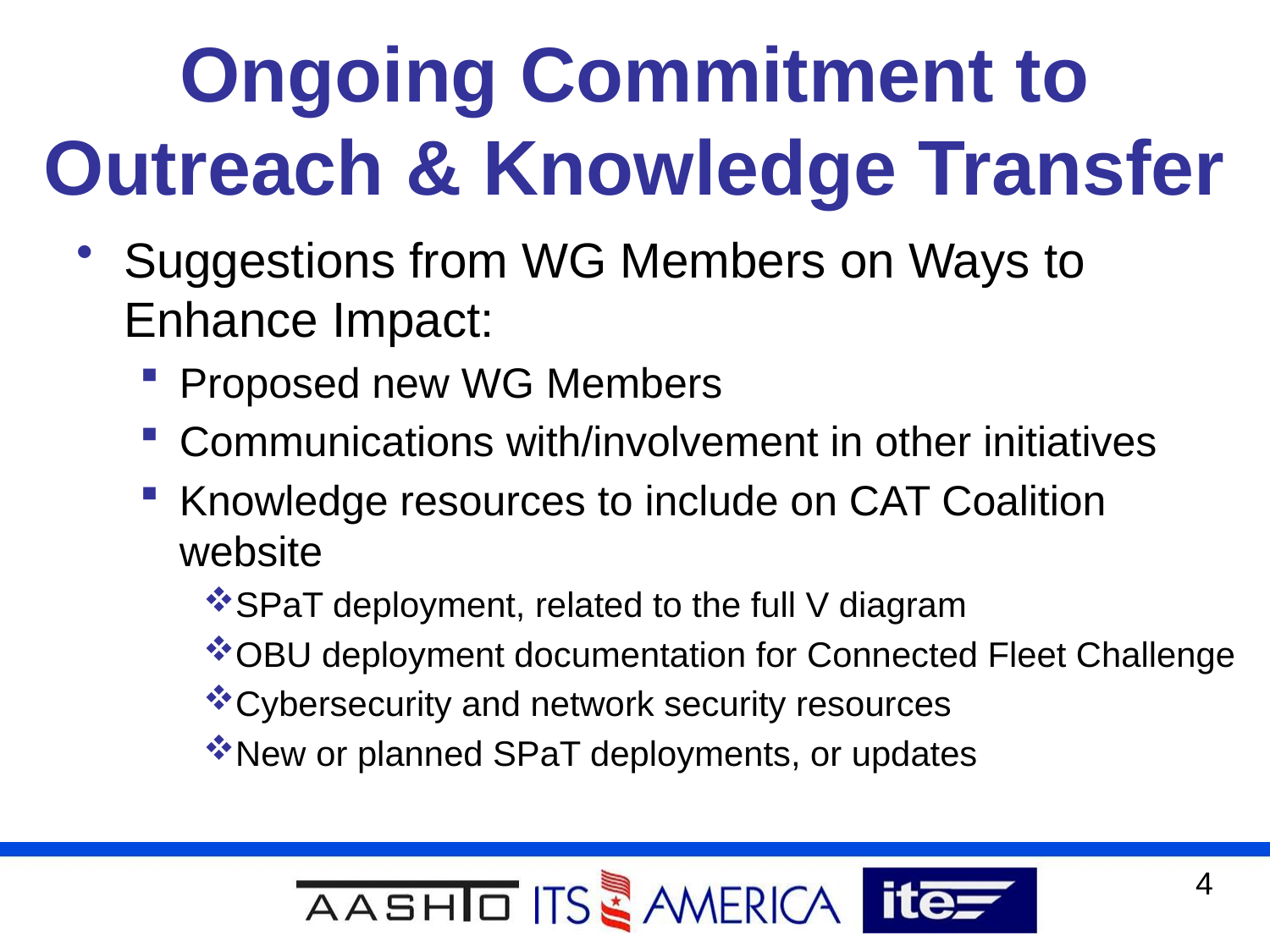

# Ongoing Commitment to Outreach & Knowledge Transfer
Suggestions from WG Members on Ways to Enhance Impact:
Proposed new WG Members
Communications with/involvement in other initiatives
Knowledge resources to include on CAT Coalition website
SPaT deployment, related to the full V diagram
OBU deployment documentation for Connected Fleet Challenge
Cybersecurity and network security resources
New or planned SPaT deployments, or updates